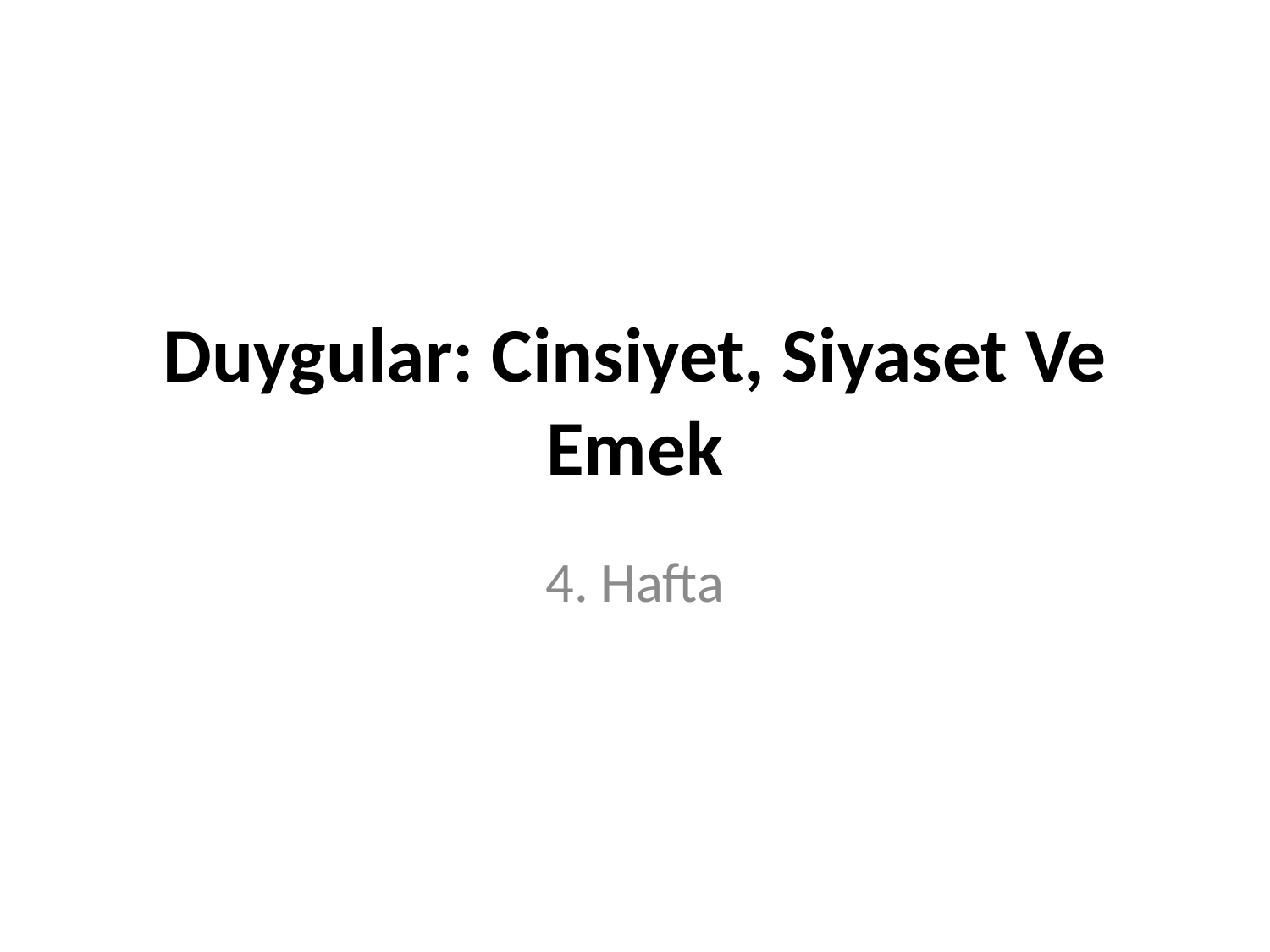

# Duygular: Cinsiyet, Siyaset Ve Emek
4. Hafta